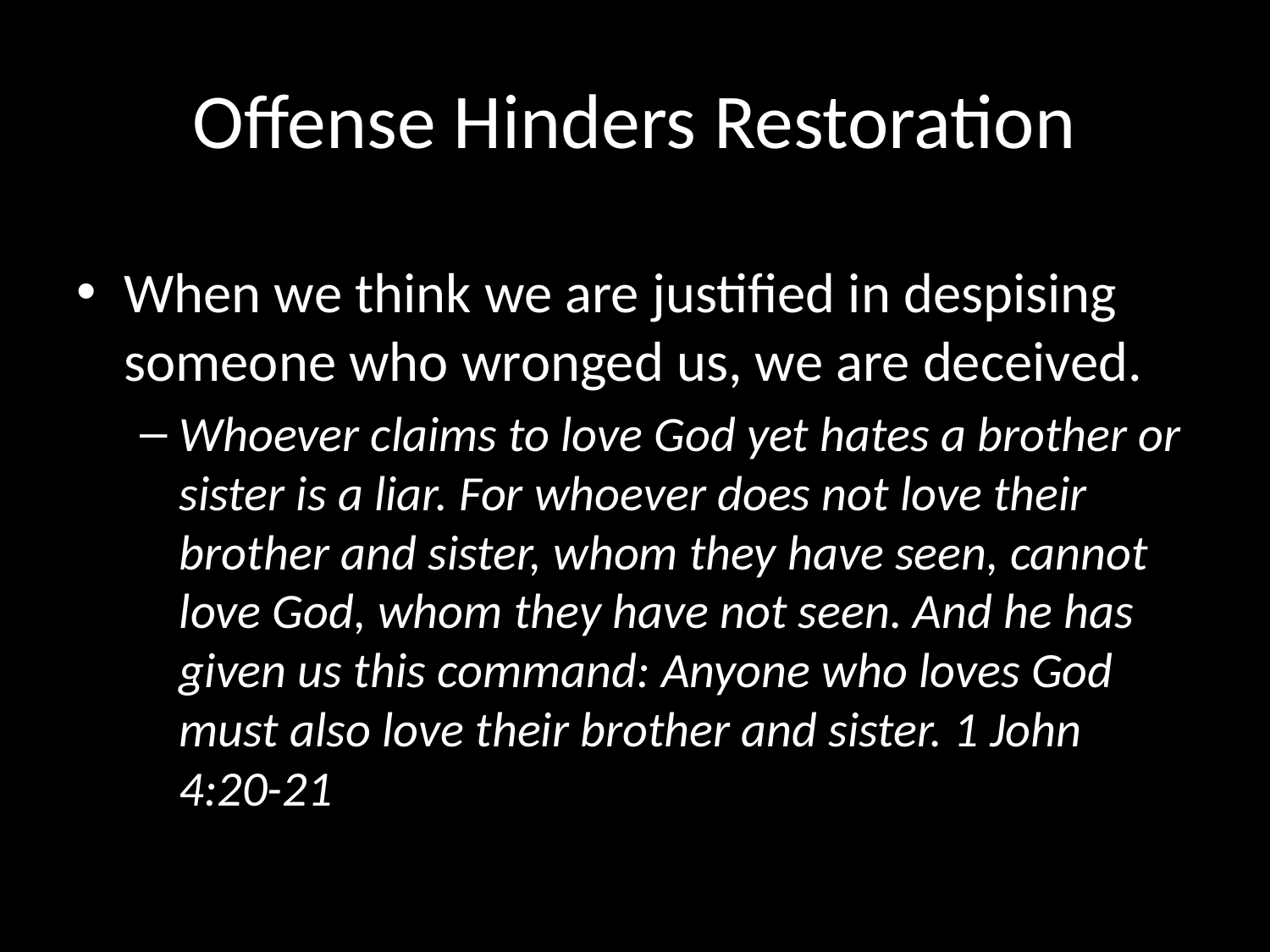

# Offense Hinders Restoration
When we think we are justified in despising someone who wronged us, we are deceived.
Whoever claims to love God yet hates a brother or sister is a liar. For whoever does not love their brother and sister, whom they have seen, cannot love God, whom they have not seen. And he has given us this command: Anyone who loves God must also love their brother and sister. 1 John 4:20-21